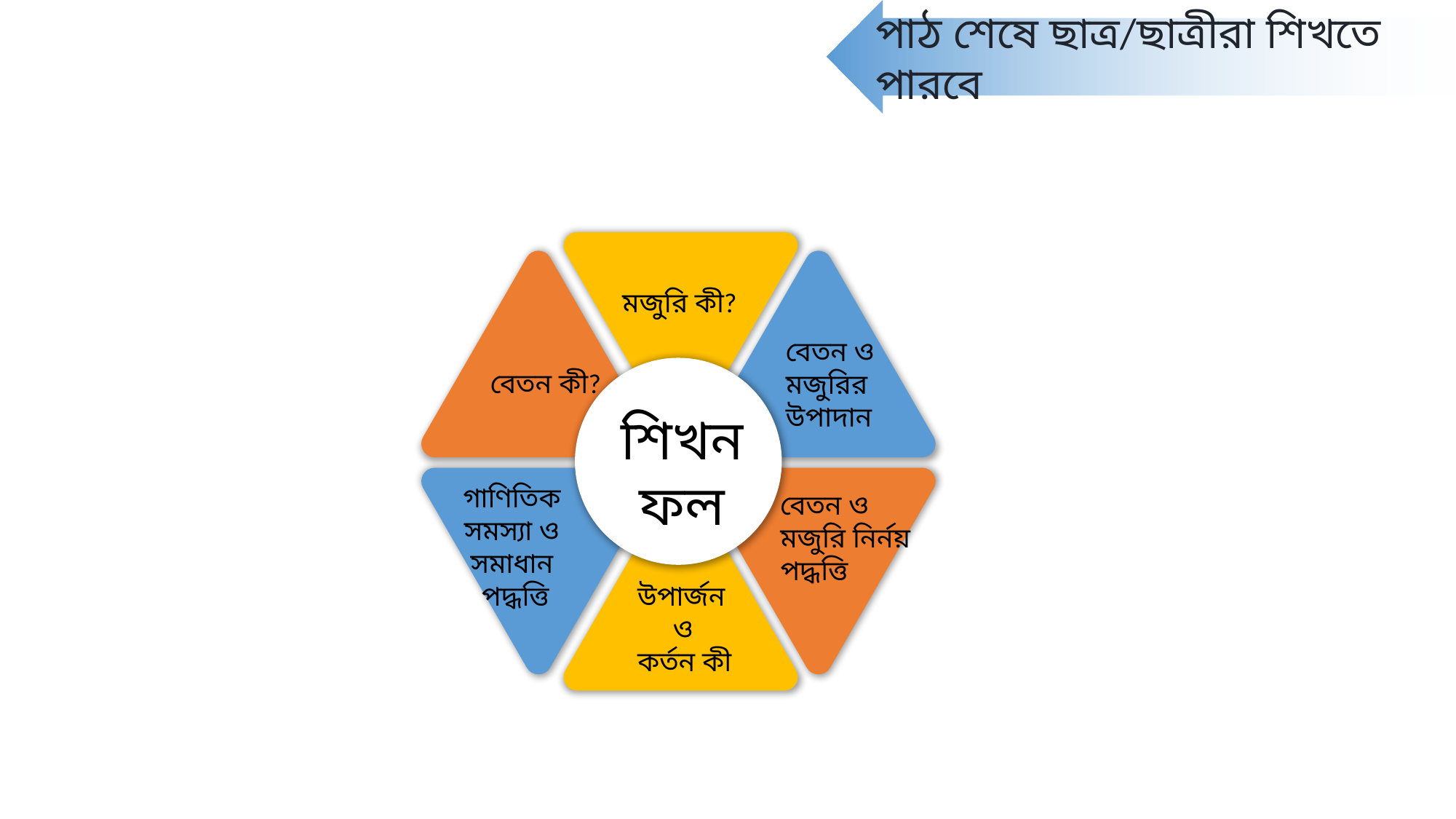

পাঠ শেষে ছাত্র/ছাত্রীরা শিখতে পারবে

মজুরি কী?
বেতন ও
মজুরির
উপাদান

বেতন কী?
শিখন ফল

গাণিতিক
সমস্যা ও
সমাধান
পদ্ধত্তি
বেতন ও
মজুরি নির্নয়
পদ্ধত্তি

উপার্জন
     ও
কর্তন কী